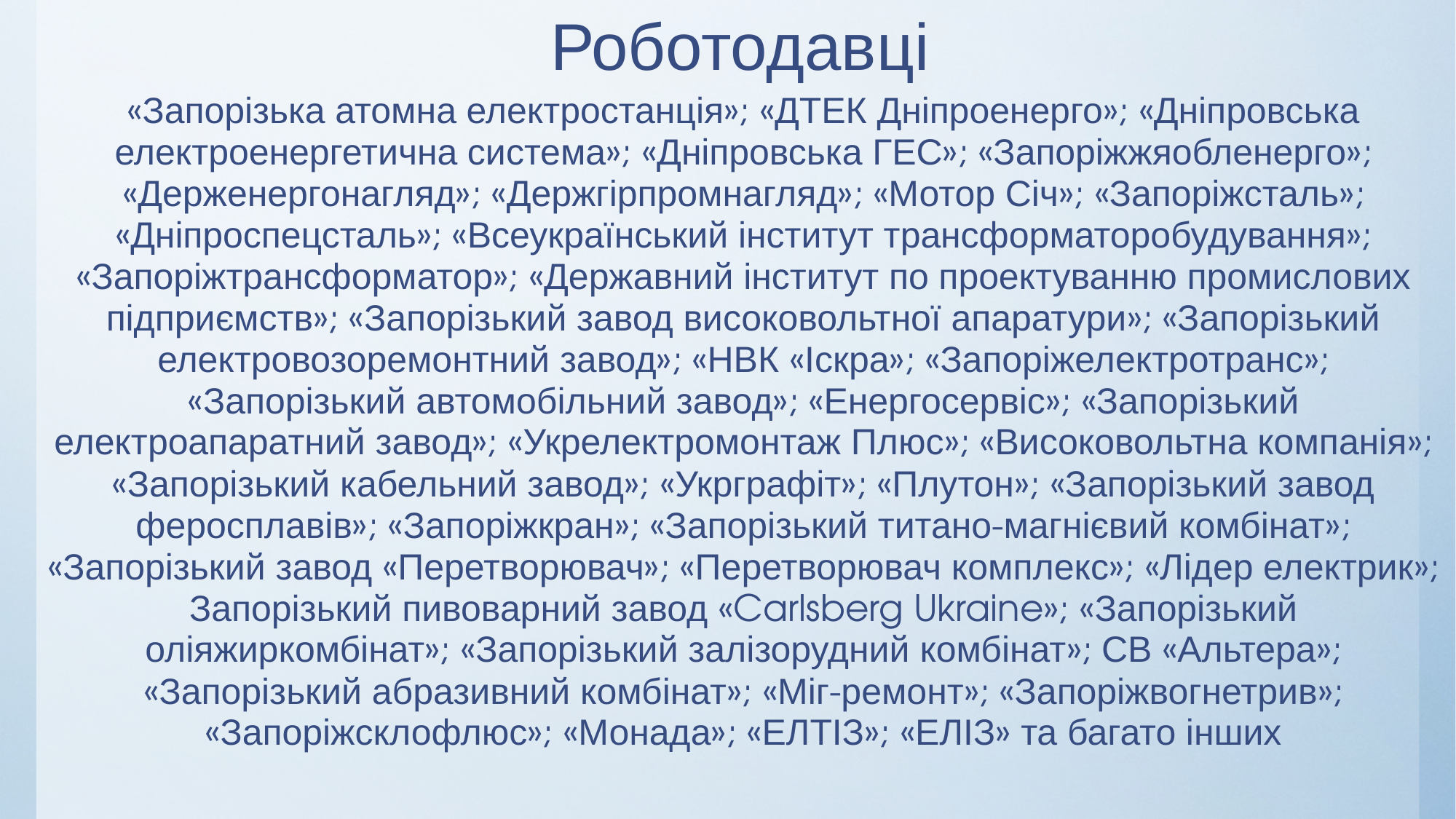

# Роботодавці
«Запорізька атомна електростанція»; «ДТЕК Дніпроенерго»; «Дніпровська електроенергетична система»; «Дніпровська ГЕС»; «Запоріжжяобленерго»; «Держенергонагляд»; «Держгірпромнагляд»; «Мотор Січ»; «Запоріжсталь»; «Дніпроспецсталь»; «Всеукраїнський інститут трансформаторобудування»; «Запоріжтрансформатор»; «Державний інститут по проектуванню промислових підприємств»; «Запорізький завод високовольтної апаратури»; «Запорізький електровозоремонтний завод»; «НВК «Іскра»; «Запоріжелектротранс»; «Запорізький автомобільний завод»; «Енергосервіс»; «Запорізький електроапаратний завод»; «Укрелектромонтаж Плюс»; «Високовольтна компанія»; «Запорізький кабельний завод»; «Укрграфіт»; «Плутон»; «Запорізький завод феросплавів»; «Запоріжкран»; «Запорізький титано-магнієвий комбінат»; «Запорізький завод «Перетворювач»; «Перетворювач комплекс»; «Лідер електрик»; Запорізький пивоварний завод «Carlsberg Ukraine»; «Запорізький оліяжиркомбінат»; «Запорізький залізорудний комбінат»; СВ «Альтера»; «Запорізький абразивний комбінат»; «Міг-ремонт»; «Запоріжвогнетрив»; «Запоріжсклофлюс»; «Монада»; «ЕЛТІЗ»; «ЕЛІЗ» та багато інших